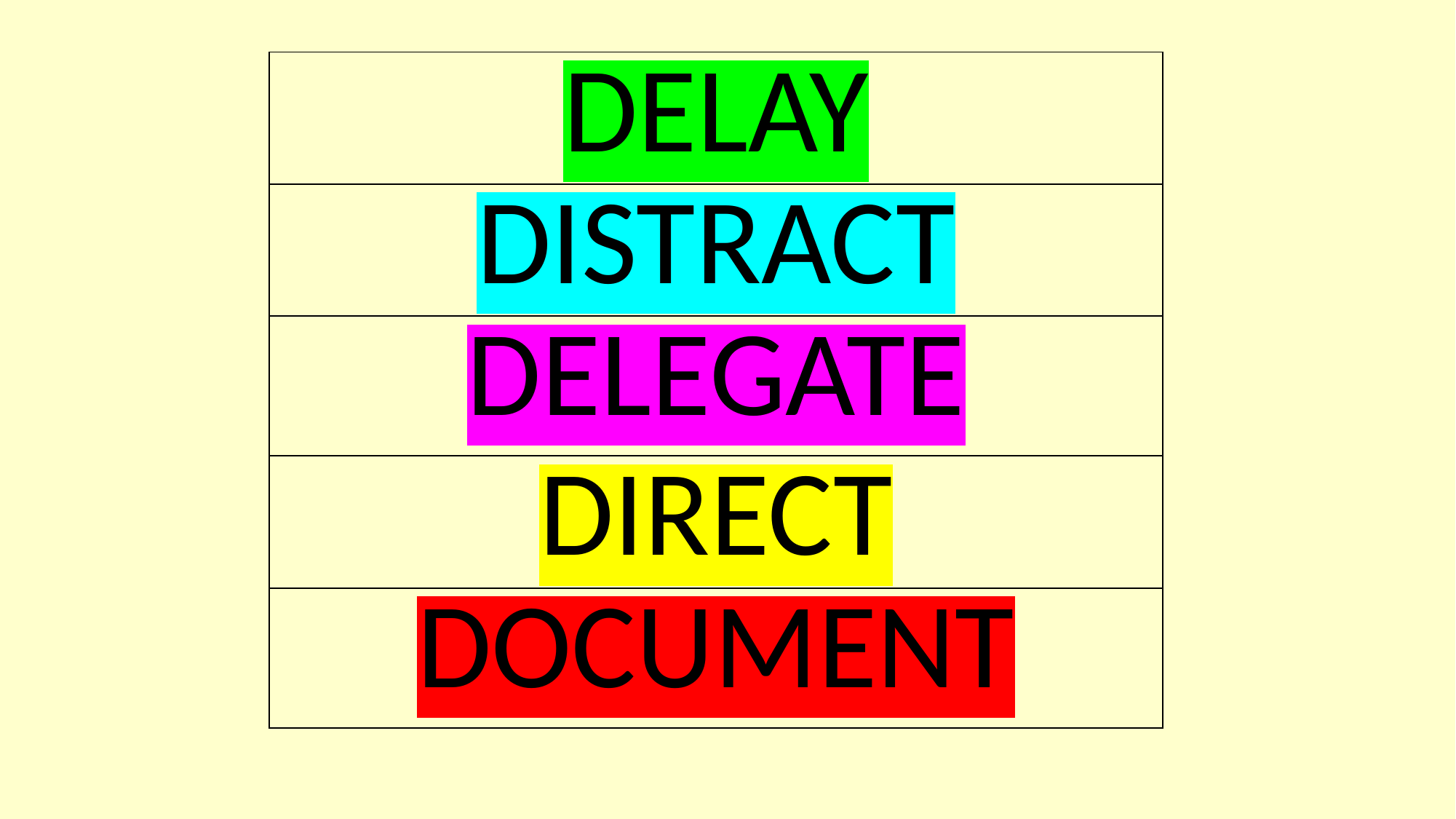

5Ds for display
| DELAY |
| --- |
| DISTRACT |
| DELEGATE |
| DIRECT |
| DOCUMENT |